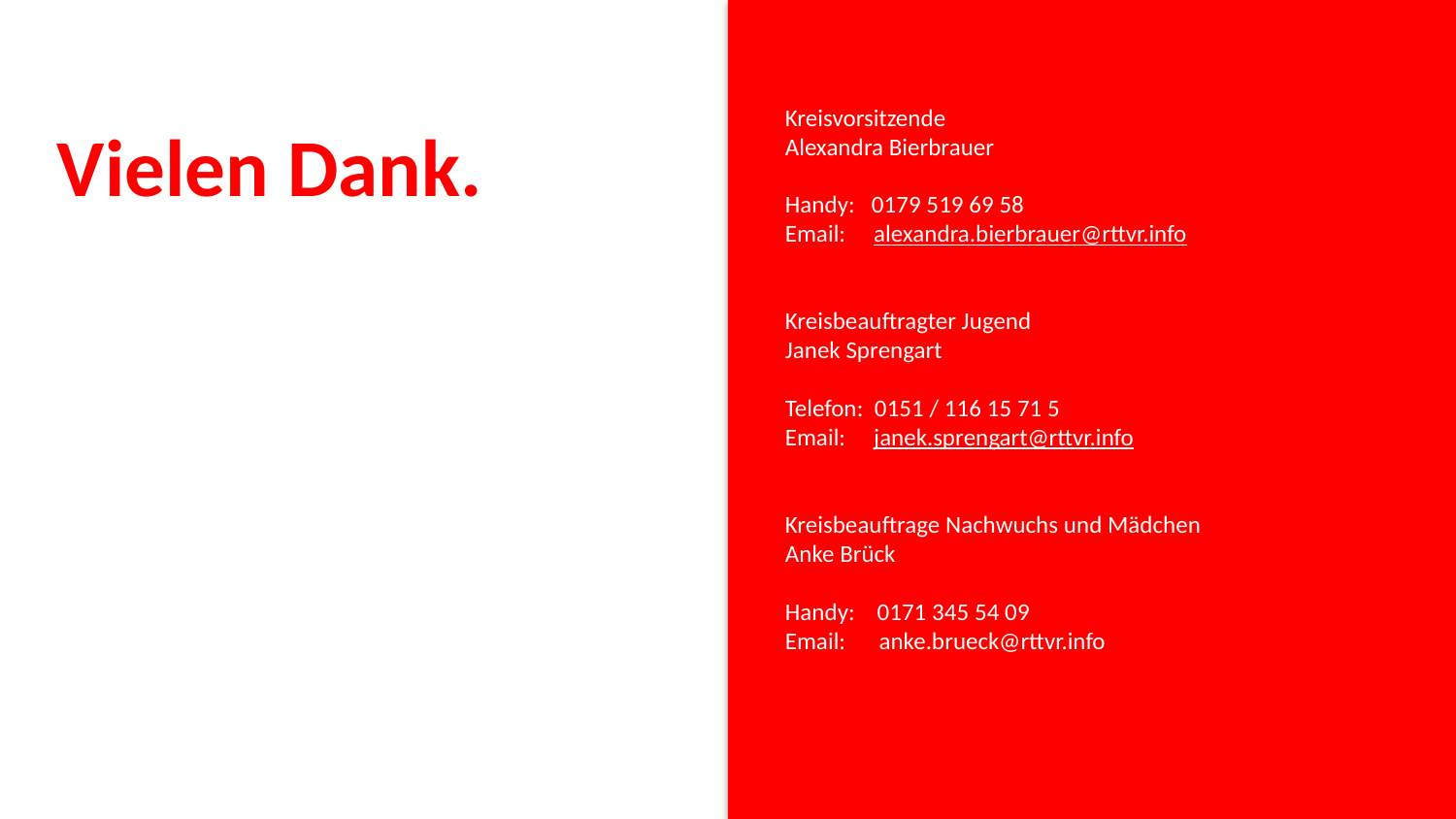

# Vielen Dank.
Kreisvorsitzende
Alexandra Bierbrauer

Handy:   0179 519 69 58
Email:     alexandra.bierbrauer@rttvr.info

Kreisbeauftragter Jugend
Janek Sprengart

Telefon:  0151 / 116 15 71 5
Email:     janek.sprengart@rttvr.info

Kreisbeauftrage Nachwuchs und Mädchen
Anke Brück

Handy:    0171 345 54 09
Email:      anke.brueck@rttvr.info